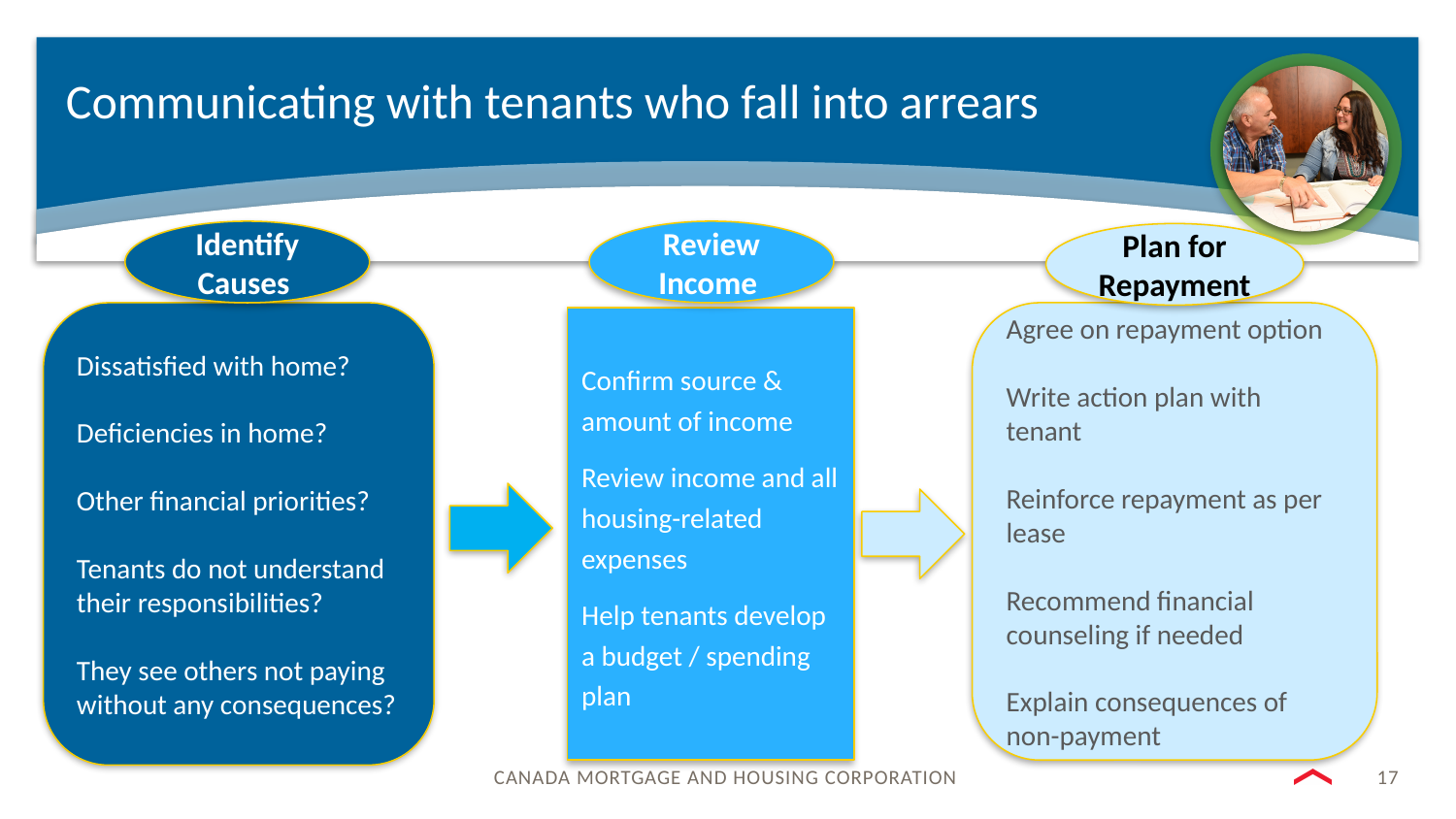

# Communicating with tenants who fall into arrears
Identify Causes
Review Income
Plan for Repayment
Dissatisfied with home?

Deficiencies in home?

Other financial priorities?

Tenants do not understand their responsibilities?

They see others not paying without any consequences?

Agree on repayment option

Write action plan with tenant

Reinforce repayment as per lease

Recommend financial counseling if needed

Explain consequences of non-payment

Confirm source & amount of income
Review income and all housing-related expenses
Help tenants develop a budget / spending plan

17